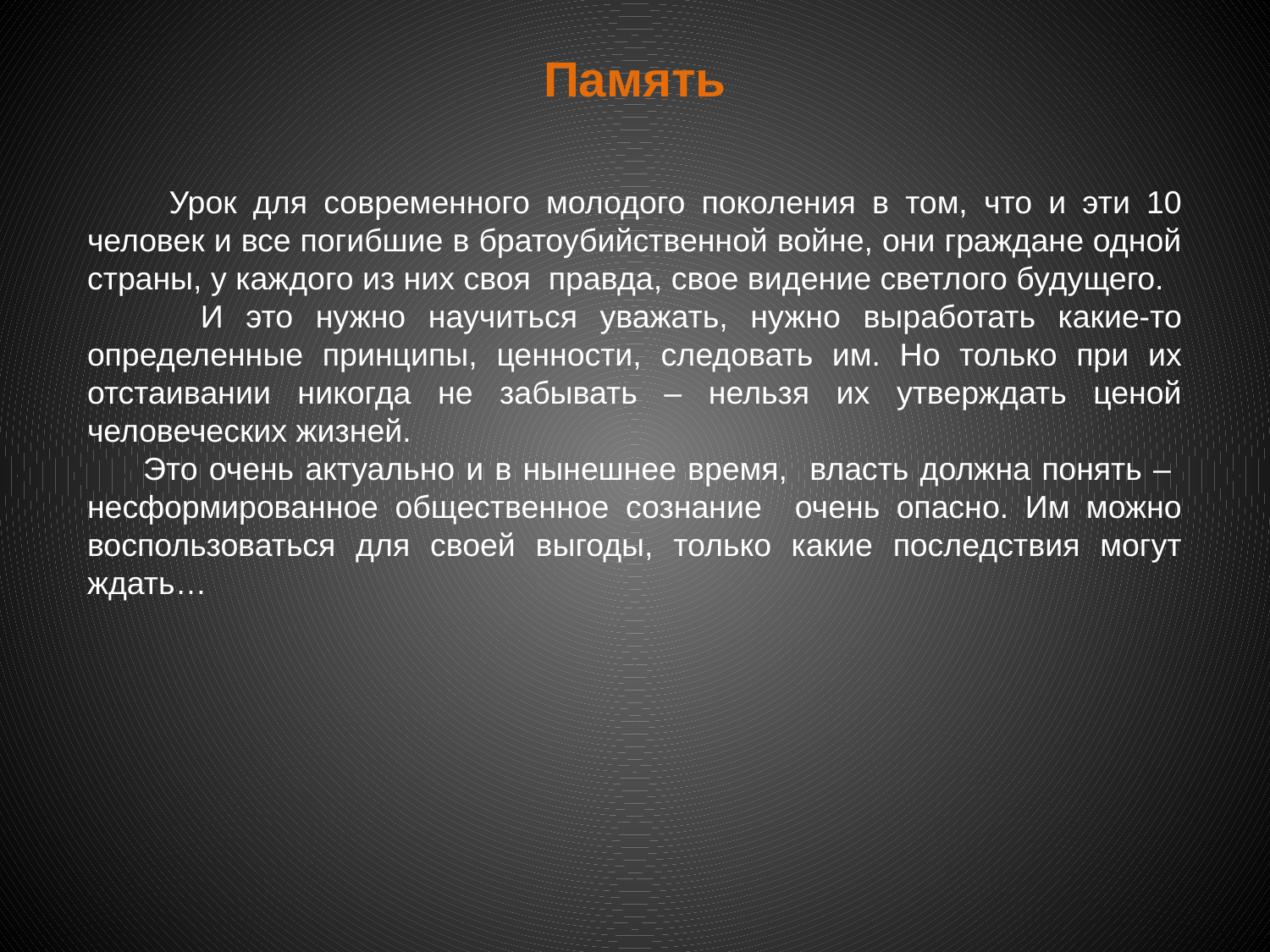

# Память
     Урок для современного молодого поколения в том, что и эти 10 человек и все погибшие в братоубийственной войне, они граждане одной страны, у каждого из них своя  правда, свое видение светлого будущего.
     И это нужно научиться уважать, нужно выработать какие-то определенные принципы, ценности, следовать им. Но только при их отстаивании никогда не забывать – нельзя их утверждать ценой человеческих жизней.
     Это очень актуально и в нынешнее время,  власть должна понять –  несформированное общественное сознание  очень опасно. Им можно воспользоваться для своей выгоды, только какие последствия могут ждать…